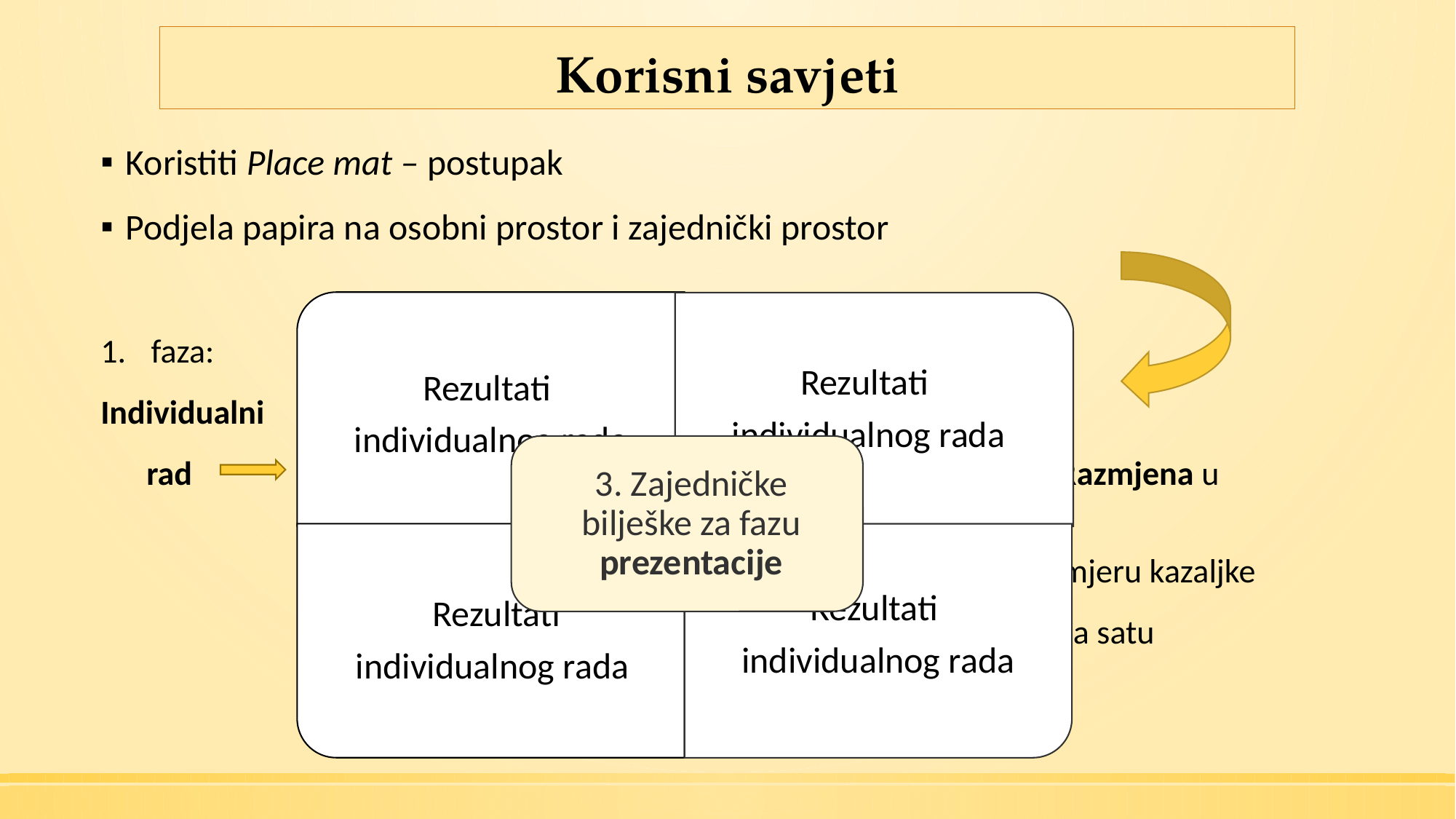

# Korisni savjeti
Koristiti Place mat – postupak
Podjela papira na osobni prostor i zajednički prostor

faza:
Individualni
      rad                                                                                                             2. Razmjena u
                                                                                                                            smjeru kazaljke
                                                                                                                             na satu

Rezultati
individualnog rada
Rezultati
individualnog rada
Rezultati
individualnog rada
Rezultati
individualnog rada
3. Zajedničke bilješke za fazu prezentacije